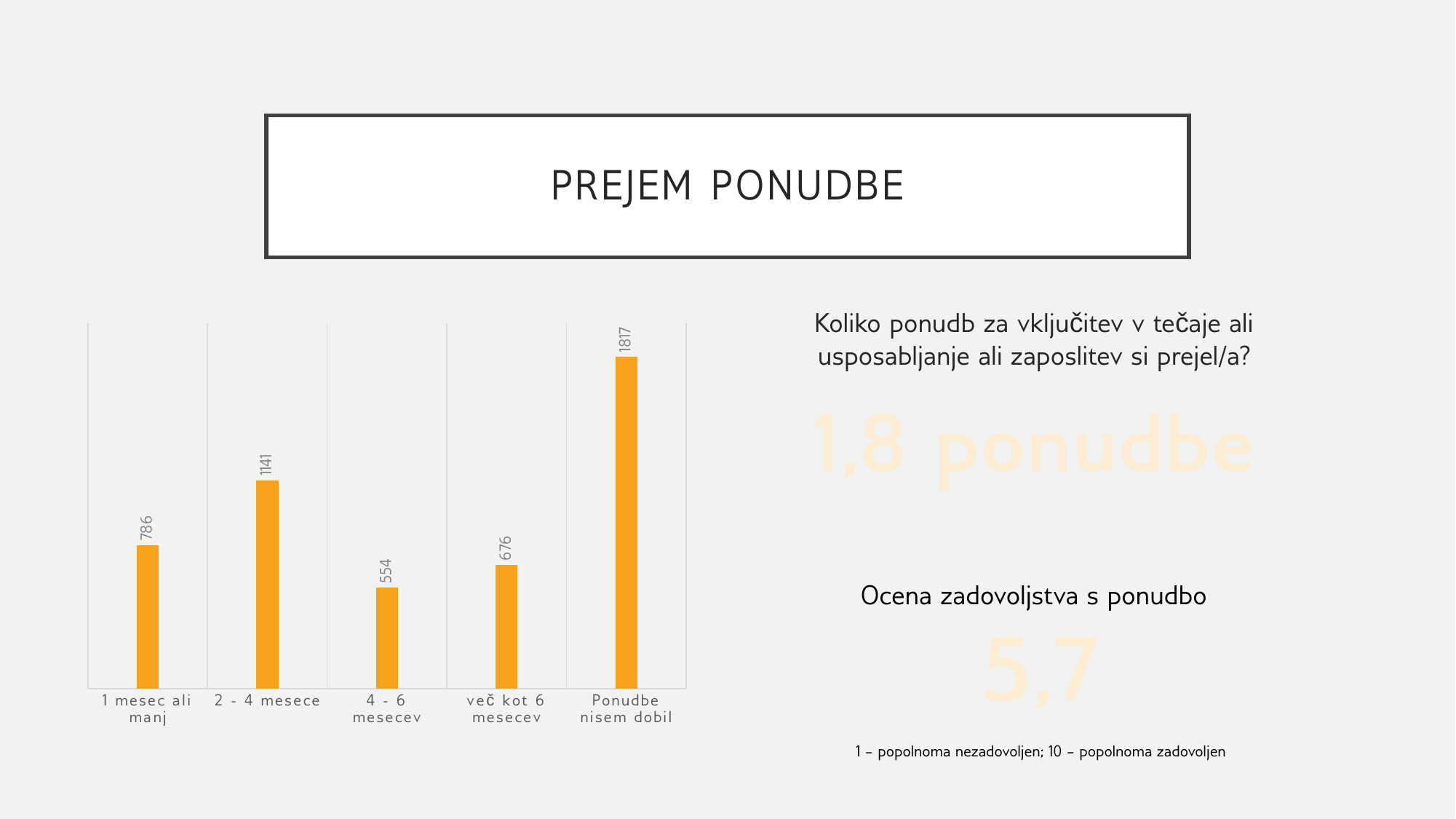

# Prejem ponudbe
Koliko ponudb za vključitev v tečaje ali usposabljanje ali zaposlitev si prejel/a?

### Chart

| Category | Nizi 1 |
|---|---|
| 1 mesec ali manj | 786.0 |
| 2 - 4 mesece | 1141.0 |
| 4 - 6 mesecev | 554.0 |
| več kot 6 mesecev | 676.0 |
| Ponudbe nisem dobil | 1817.0 |
1,8 ponudbe
Ocena zadovoljstva s ponudbo
5,7
1 – popolnoma nezadovoljen; 10 – popolnoma zadovoljen